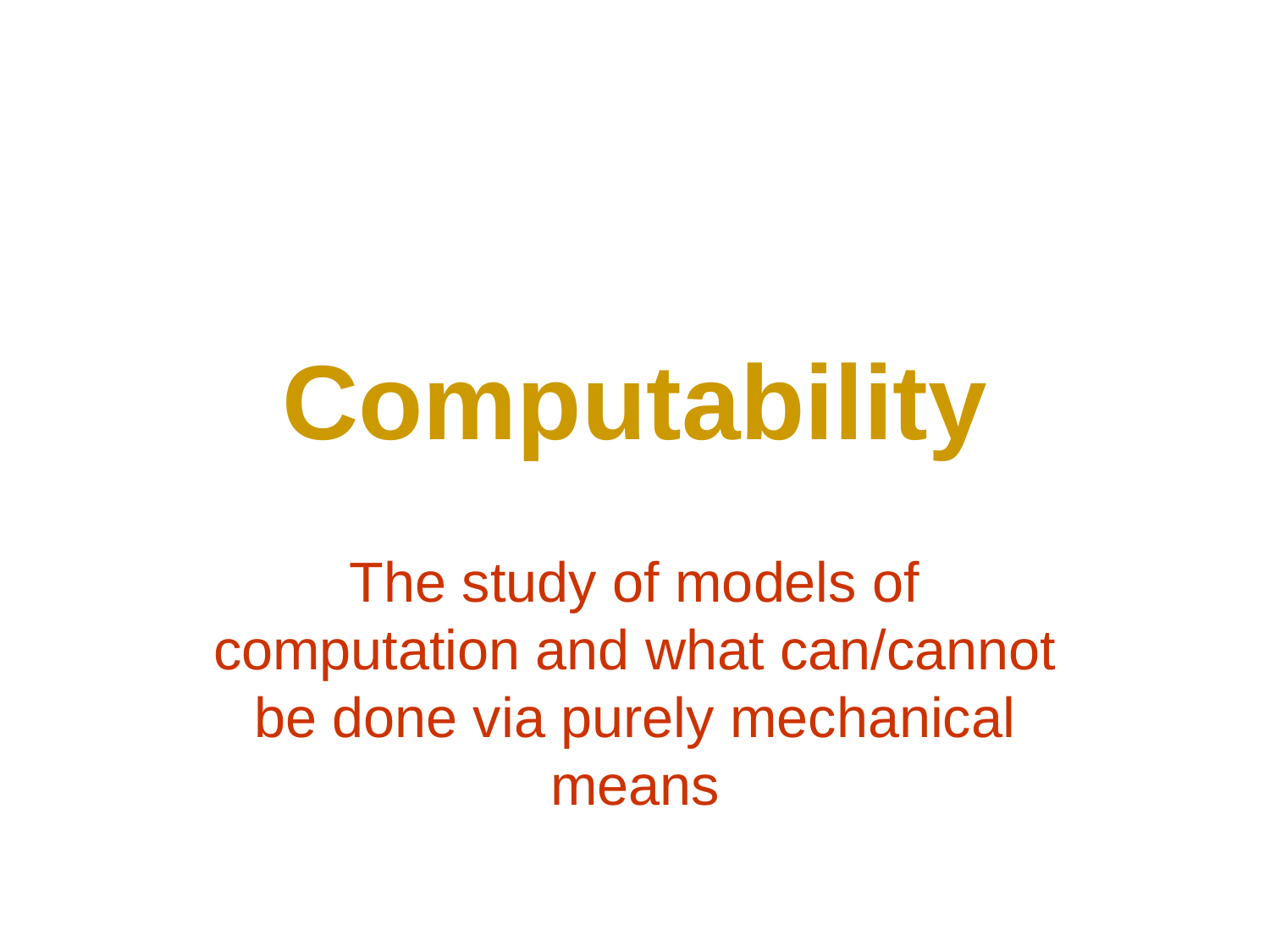

# Computability
The study of models of computation and what can/cannot be done via purely mechanical means